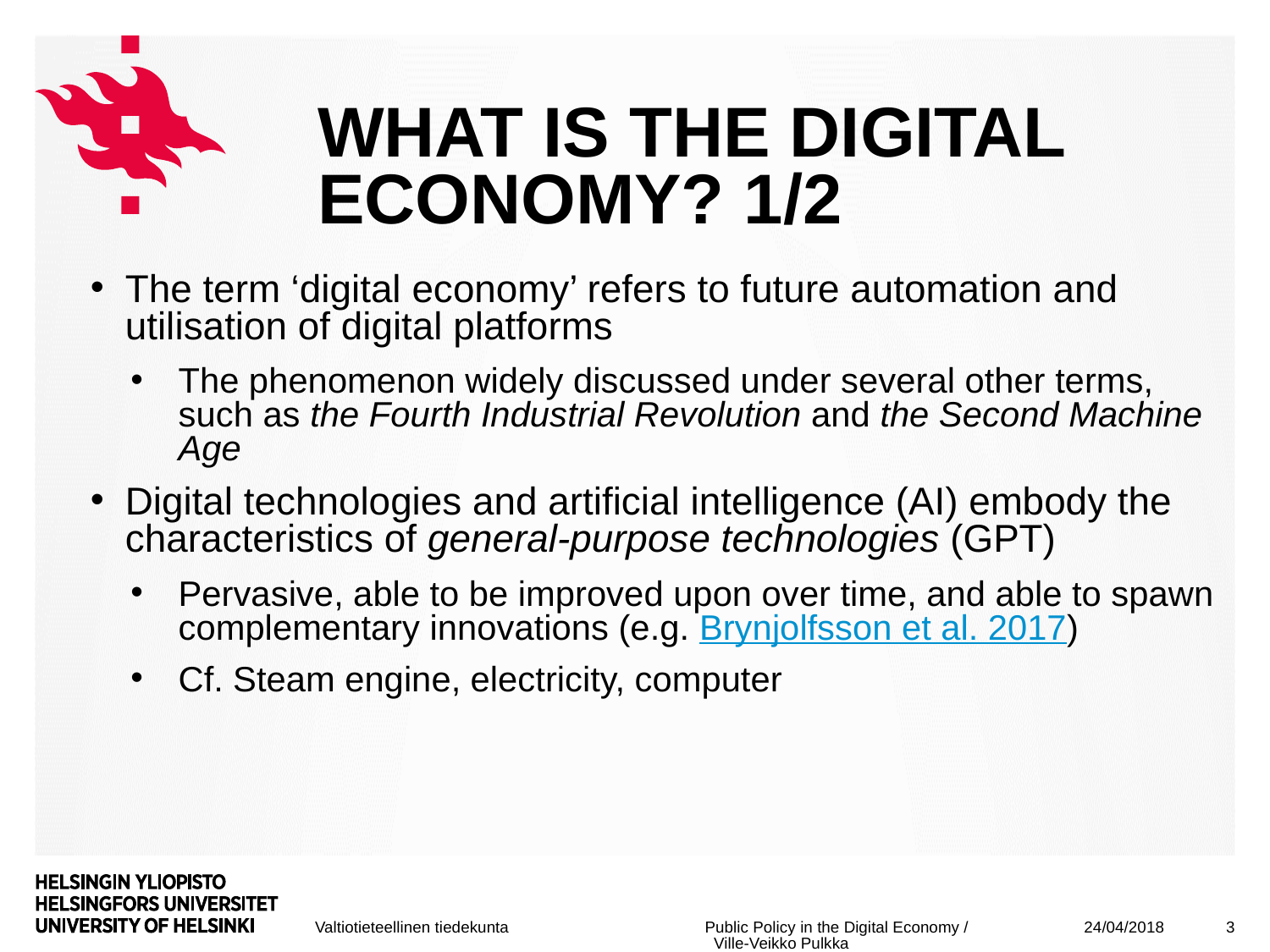

# What is The Digital Economy? 1/2
The term ‘digital economy’ refers to future automation and utilisation of digital platforms
The phenomenon widely discussed under several other terms, such as the Fourth Industrial Revolution and the Second Machine Age
Digital technologies and artificial intelligence (AI) embody the characteristics of general-purpose technologies (GPT)
Pervasive, able to be improved upon over time, and able to spawn complementary innovations (e.g. Brynjolfsson et al. 2017)
Cf. Steam engine, electricity, computer

24/04/2018
3
Public Policy in the Digital Economy /                              Ville-Veikko Pulkka